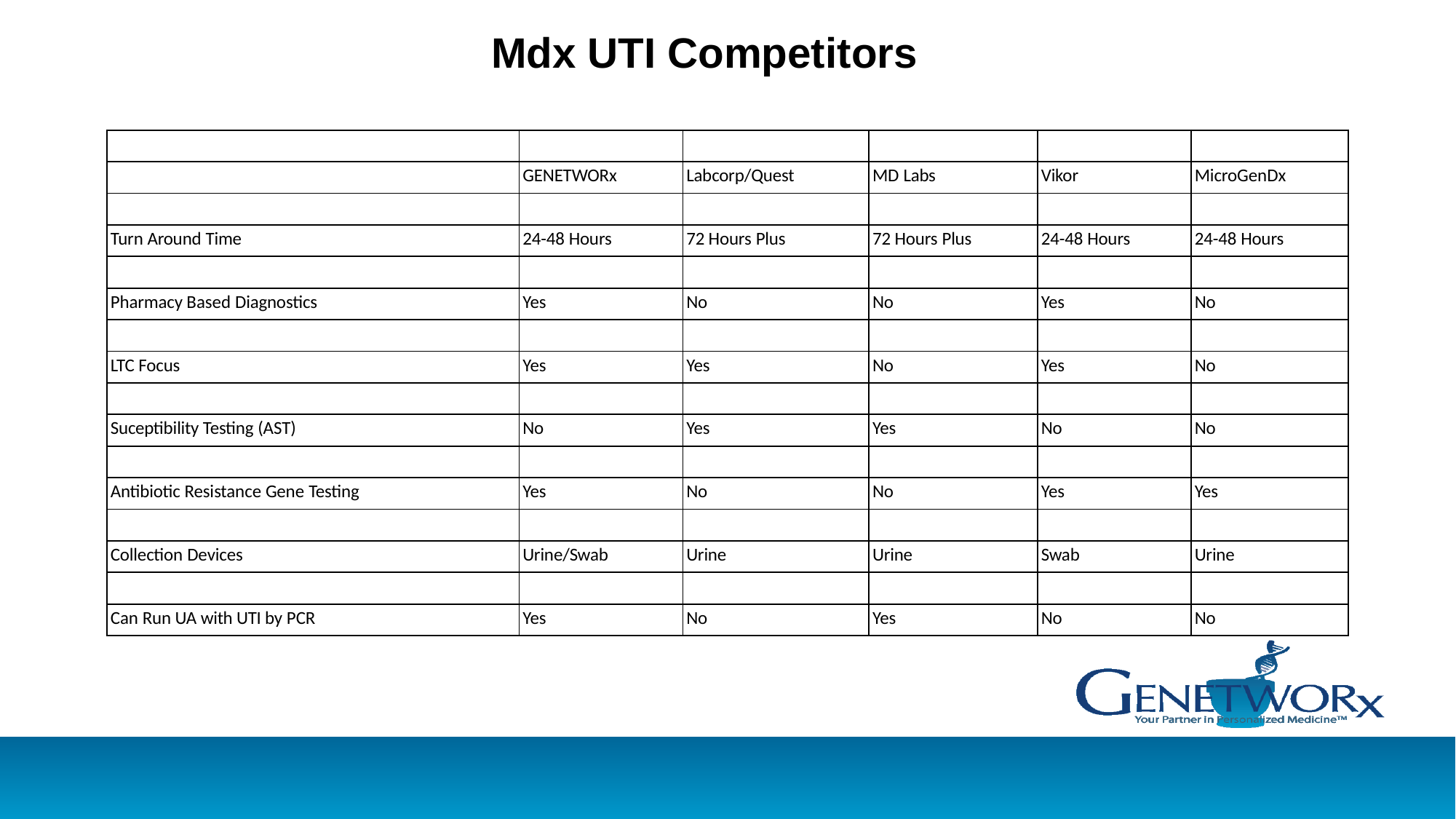

Mdx UTI Competitors
|  |  |  |  |  |  |
| --- | --- | --- | --- | --- | --- |
|  | GENETWORx | Labcorp/Quest | MD Labs | Vikor | MicroGenDx |
|  |  |  |  |  |  |
| Turn Around Time | 24-48 Hours | 72 Hours Plus | 72 Hours Plus | 24-48 Hours | 24-48 Hours |
|  |  |  |  |  |  |
| Pharmacy Based Diagnostics | Yes | No | No | Yes | No |
|  |  |  |  |  |  |
| LTC Focus | Yes | Yes | No | Yes | No |
|  |  |  |  |  |  |
| Suceptibility Testing (AST) | No | Yes | Yes | No | No |
|  |  |  |  |  |  |
| Antibiotic Resistance Gene Testing | Yes | No | No | Yes | Yes |
|  |  |  |  |  |  |
| Collection Devices | Urine/Swab | Urine | Urine | Swab | Urine |
|  |  |  |  |  |  |
| Can Run UA with UTI by PCR | Yes | No | Yes | No | No |